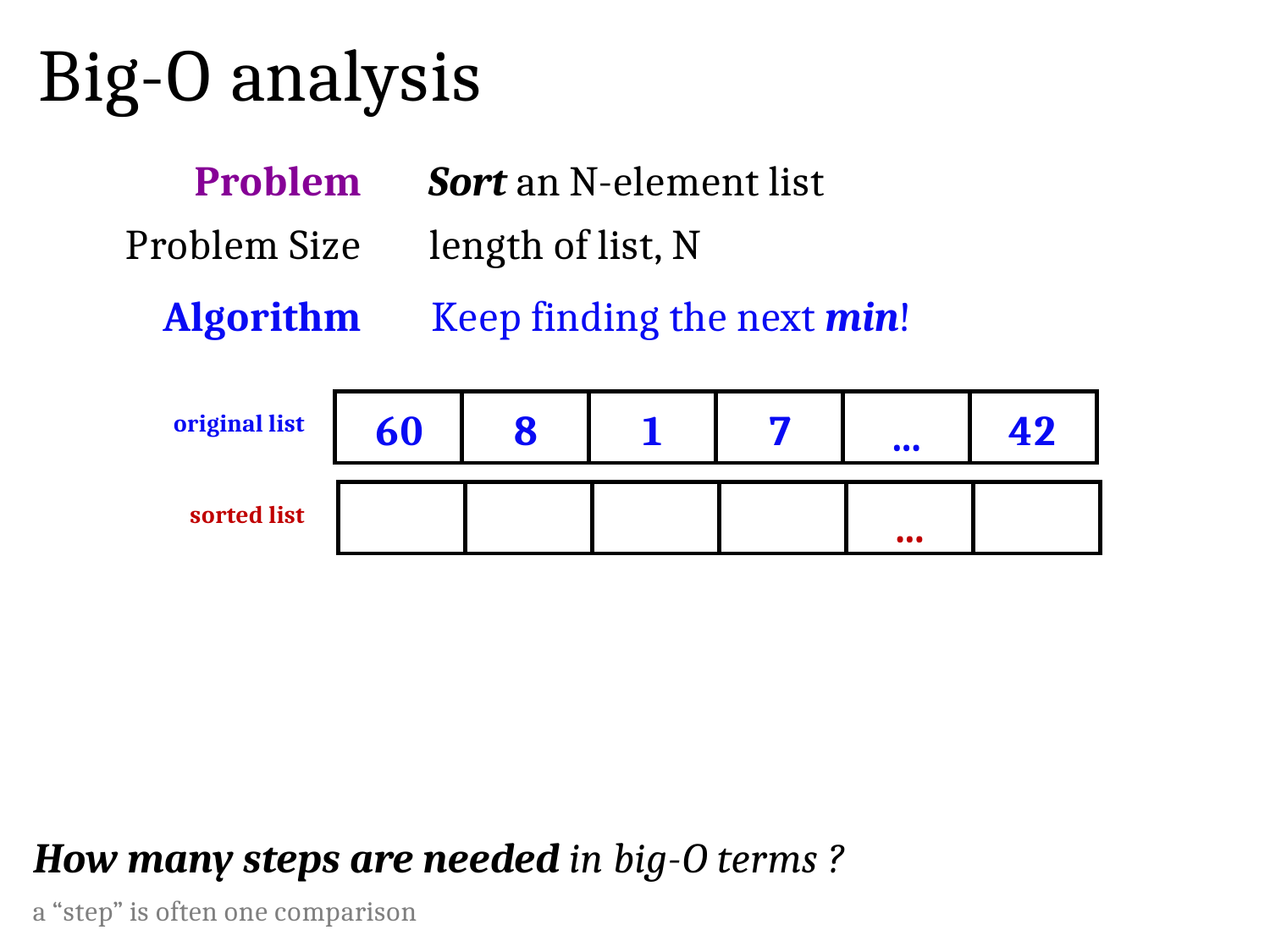

Big-O analysis
Problem
Sort an N-element list
Problem Size
length of list, N
Algorithm
Keep finding the next min!

60
8
1
7
42
original list
...

sorted list
...
How many steps are needed in big-O terms ?
a “step” is often one comparison